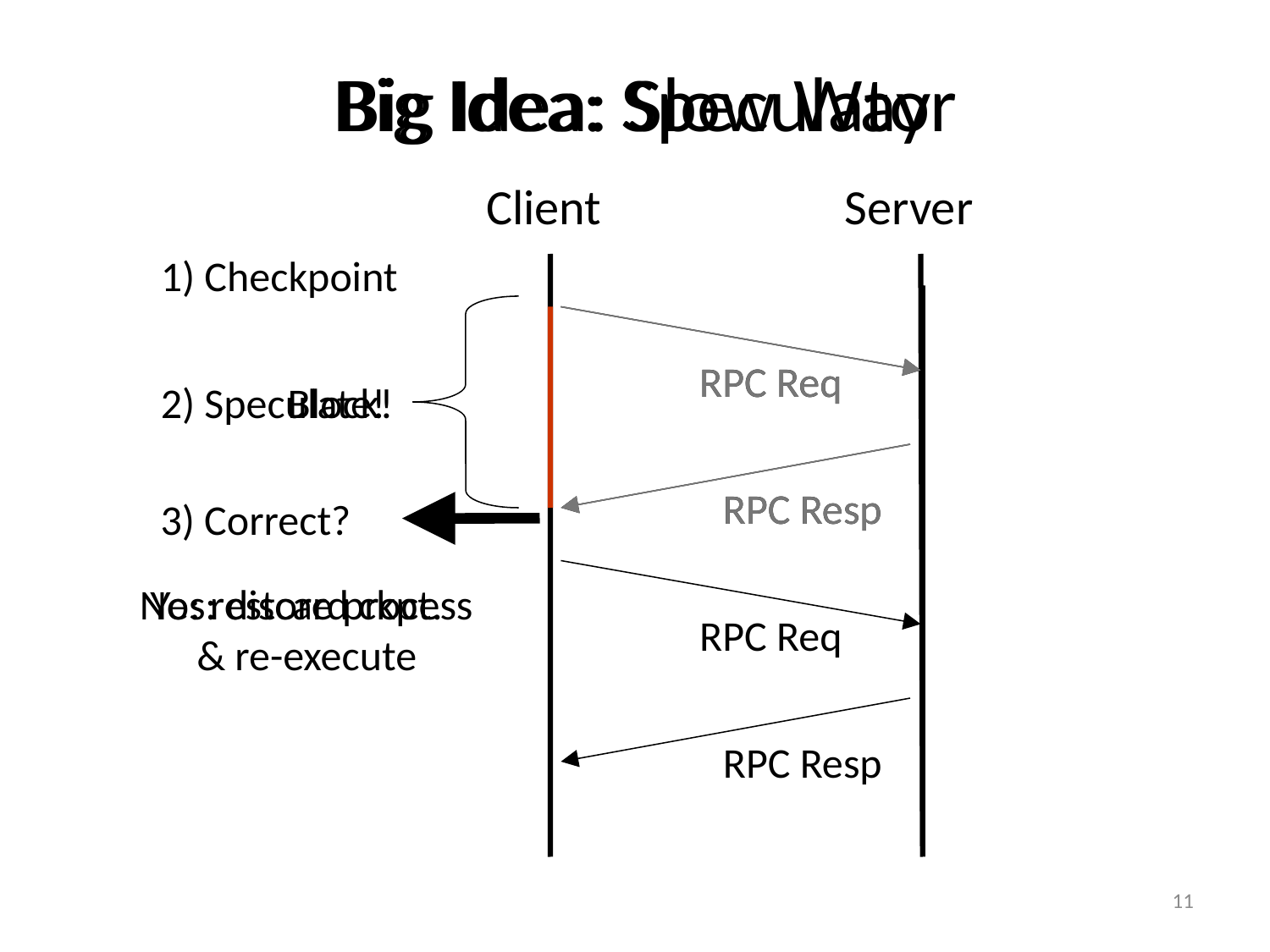

# Big Idea: Slow Way
Big Idea: Speculator
Client
Server
1) Checkpoint

RPC Req
RPC Req
2) Speculate!
Block!

RPC Resp
RPC Resp
3) Correct?

No: restore process
      & re-execute
Yes: discard ckpt.
RPC Req

RPC Resp

11